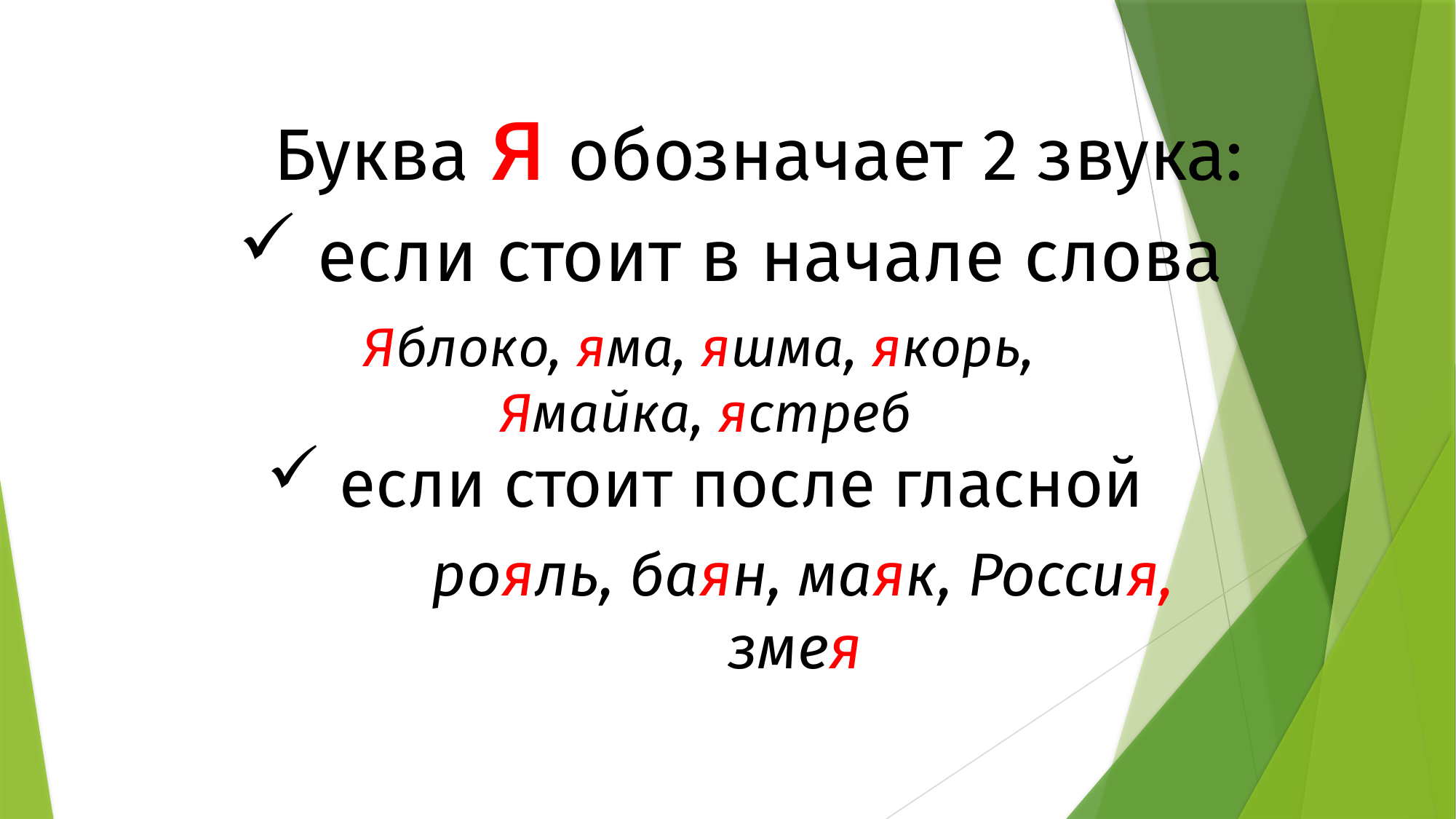

Буква я обозначает 2 звука:
 если стоит в начале слова
Яблоко, яма, яшма, якорь,
Ямайка, ястреб
 если стоит после гласной
рояль, баян, маяк, Россия,
змея